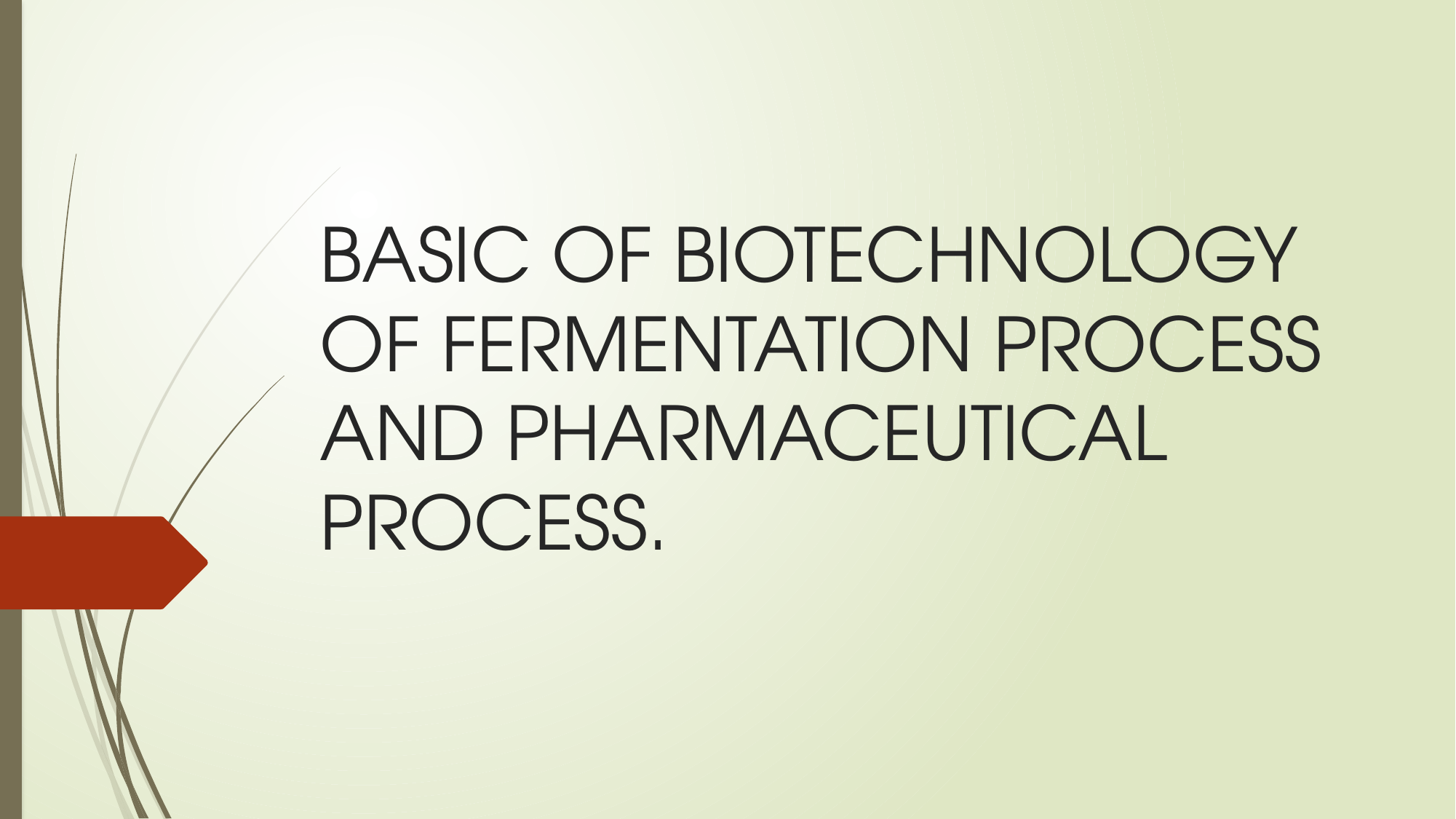

# BASIC OF BIOTECHNOLOGY OF FERMENTATION PROCESS AND PHARMACEUTICAL PROCESS.